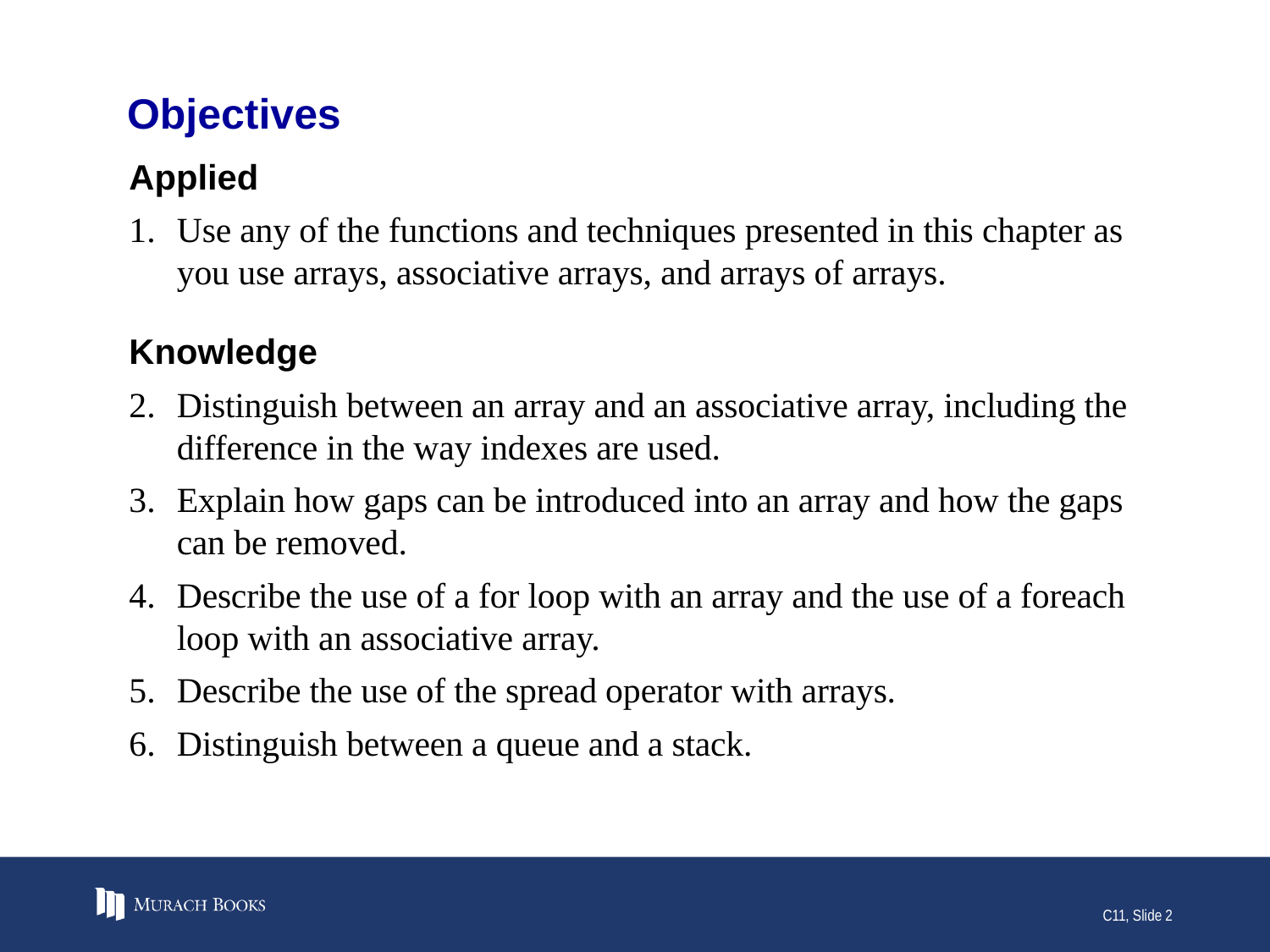

# Objectives
Applied
Use any of the functions and techniques presented in this chapter as you use arrays, associative arrays, and arrays of arrays.
Knowledge
Distinguish between an array and an associative array, including the difference in the way indexes are used.
Explain how gaps can be introduced into an array and how the gaps can be removed.
Describe the use of a for loop with an array and the use of a foreach loop with an associative array.
Describe the use of the spread operator with arrays.
Distinguish between a queue and a stack.

C11, Slide 2